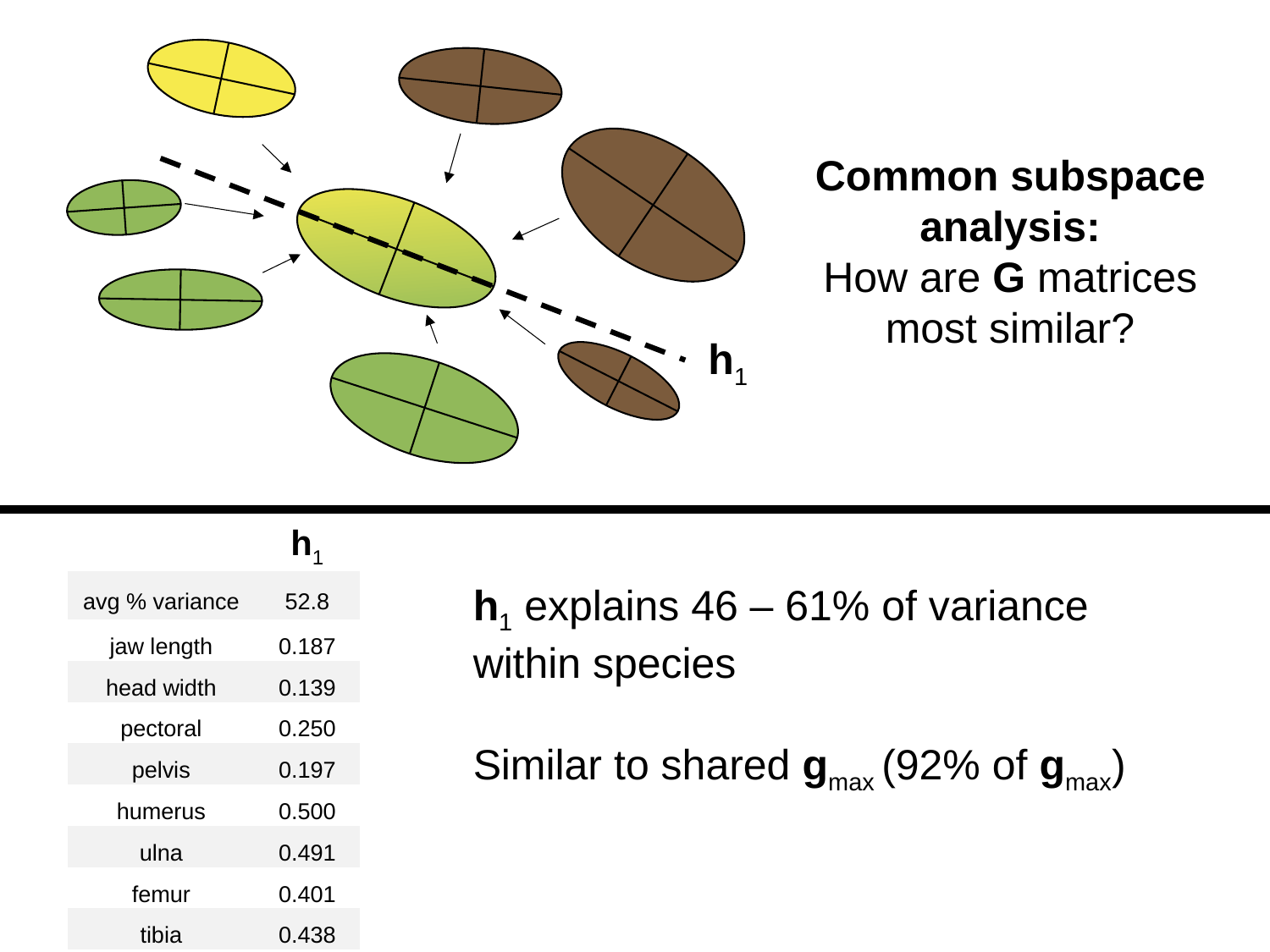

Common subspace analysis:
How are G matrices most similar?

h1

|  | h1 |
| --- | --- |
| avg % variance | 52.8 |
| jaw length | 0.187 |
| head width | 0.139 |
| pectoral | 0.250 |
| pelvis | 0.197 |
| humerus | 0.500 |
| ulna | 0.491 |
| femur | 0.401 |
| tibia | 0.438 |
h1 explains 46 – 61% of variance within species

Similar to shared gmax (92% of gmax)